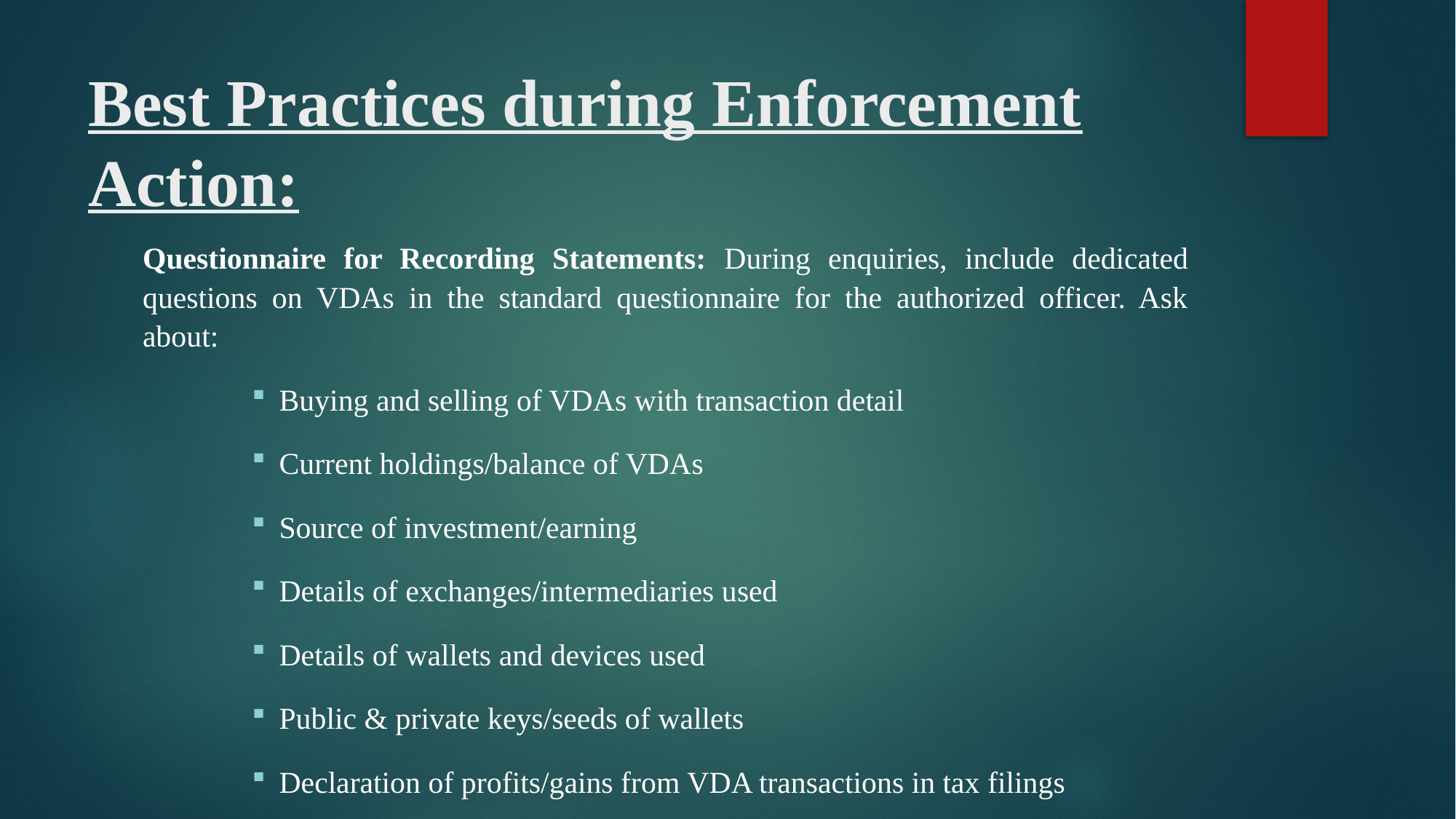

# Best Practices during Enforcement Action:
Questionnaire for Recording Statements: During enquiries, include dedicated questions on VDAs in the standard questionnaire for the authorized officer. Ask about:
Buying and selling of VDAs with transaction detail
Current holdings/balance of VDAs
Source of investment/earning
Details of exchanges/intermediaries used
Details of wallets and devices used
Public & private keys/seeds of wallets
Declaration of profits/gains from VDA transactions in tax filings
Transactions conducted on behalf of others